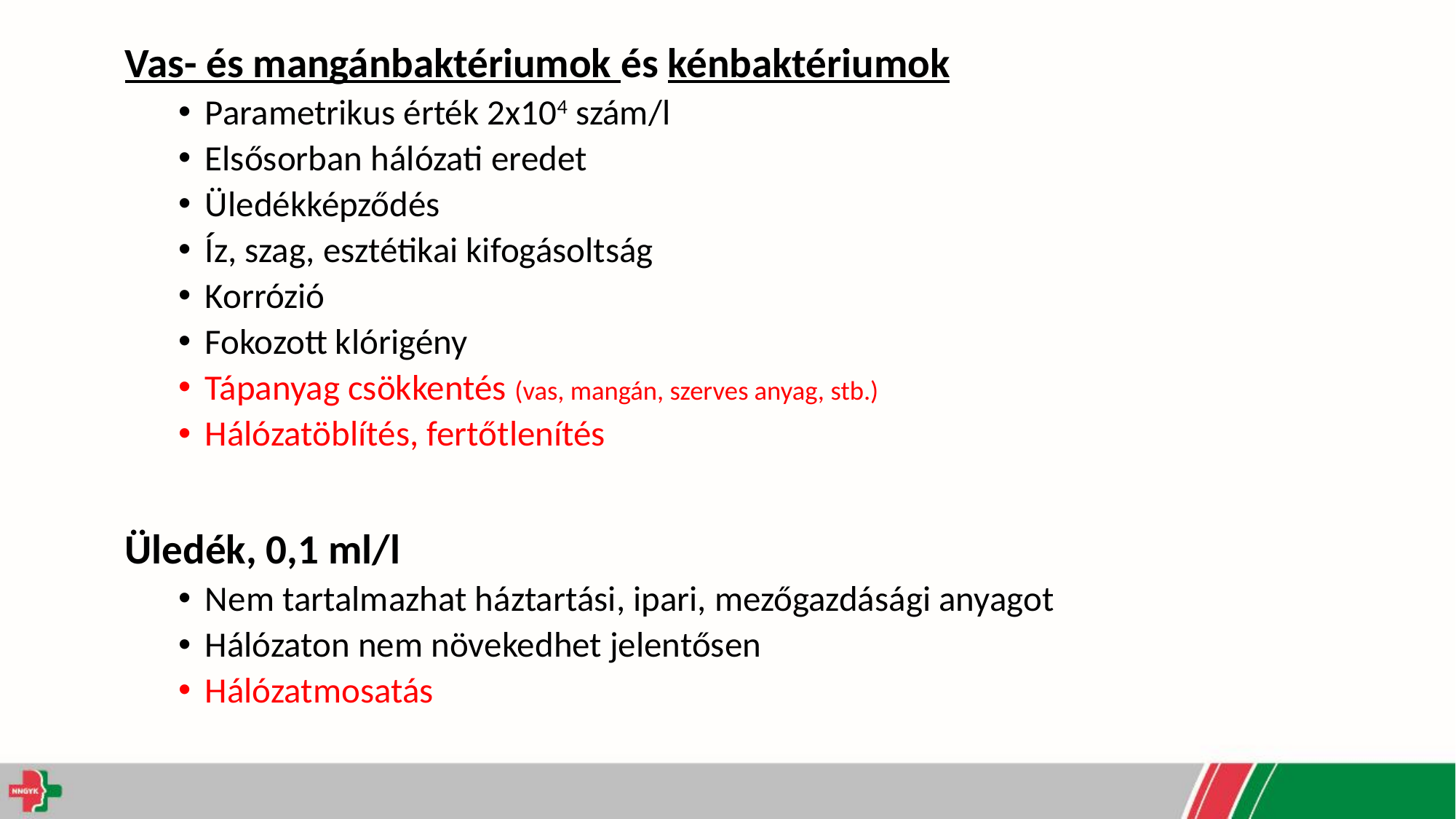

Vas- és mangánbaktériumok és kénbaktériumok
Parametrikus érték 2x104 szám/l
Elsősorban hálózati eredet
Üledékképződés
Íz, szag, esztétikai kifogásoltság
Korrózió
Fokozott klórigény
Tápanyag csökkentés (vas, mangán, szerves anyag, stb.)
Hálózatöblítés, fertőtlenítés

Üledék, 0,1 ml/l
Nem tartalmazhat háztartási, ipari, mezőgazdásági anyagot
Hálózaton nem növekedhet jelentősen
Hálózatmosatás